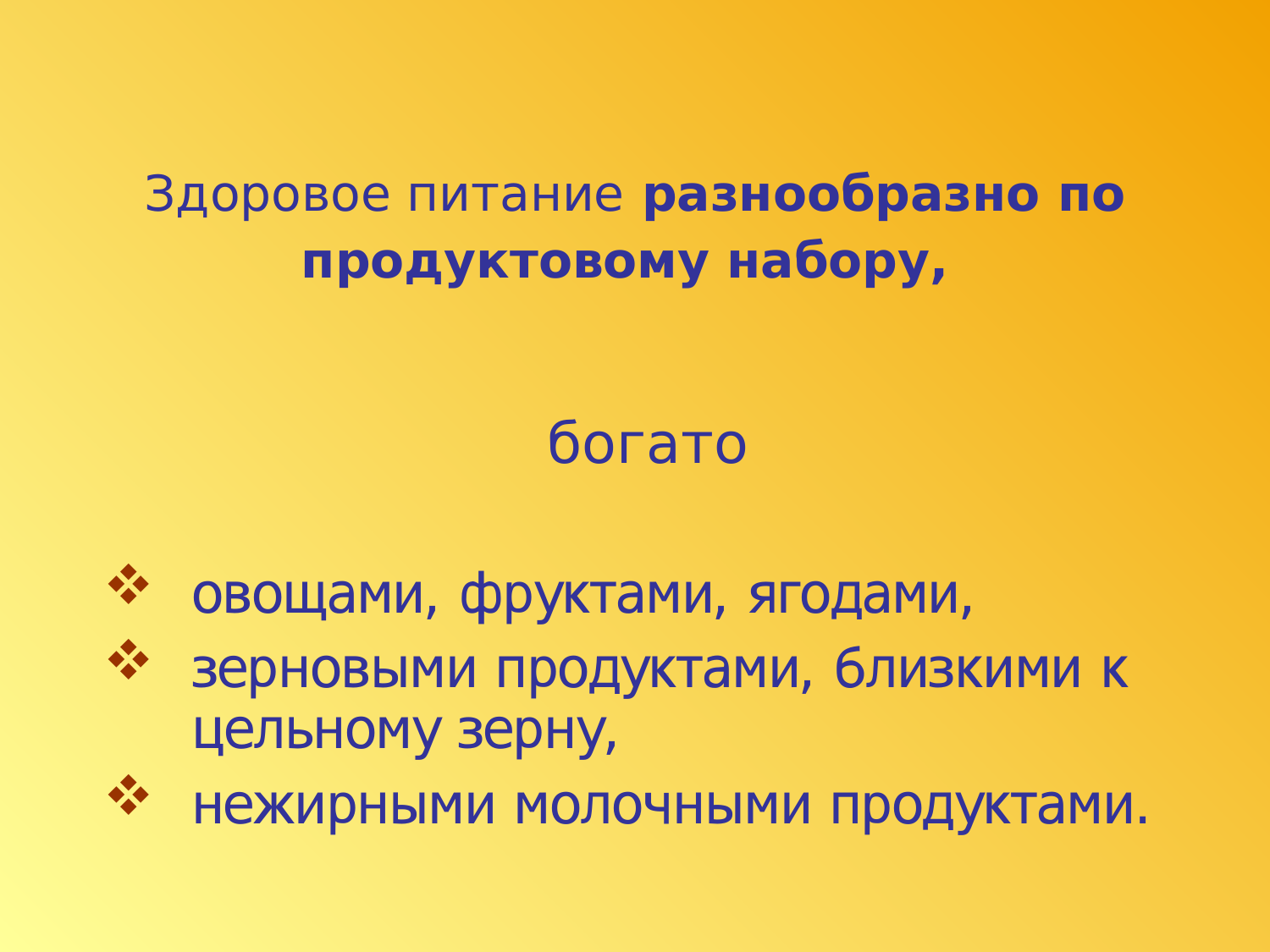

# Здоровое питание разнообразно по продуктовому набору,

богато

овощами, фруктами, ягодами,
зерновыми продуктами, близкими к цельному зерну,
нежирными молочными продуктами.